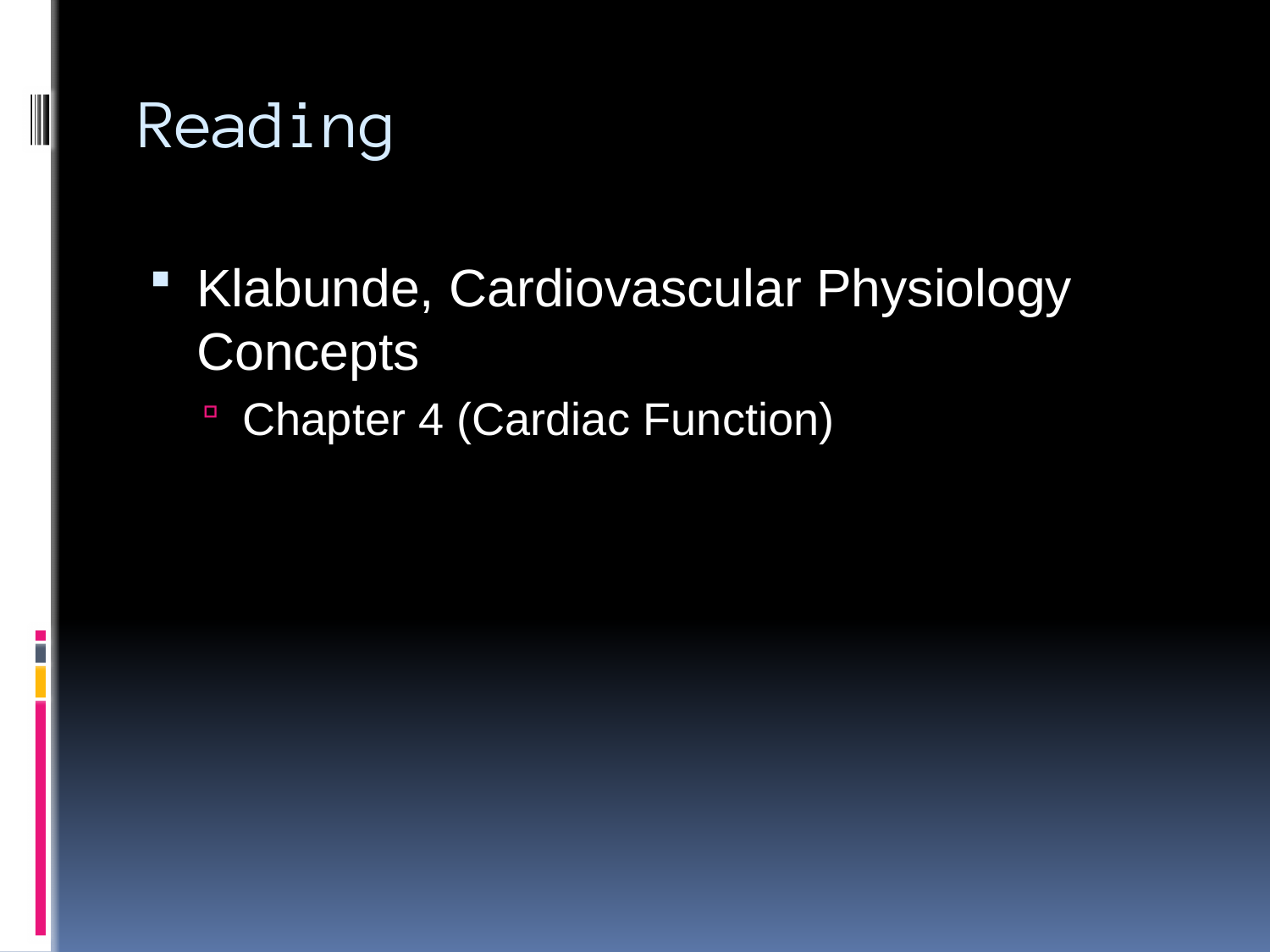

# Reading
Klabunde, Cardiovascular Physiology Concepts
Chapter 4 (Cardiac Function)